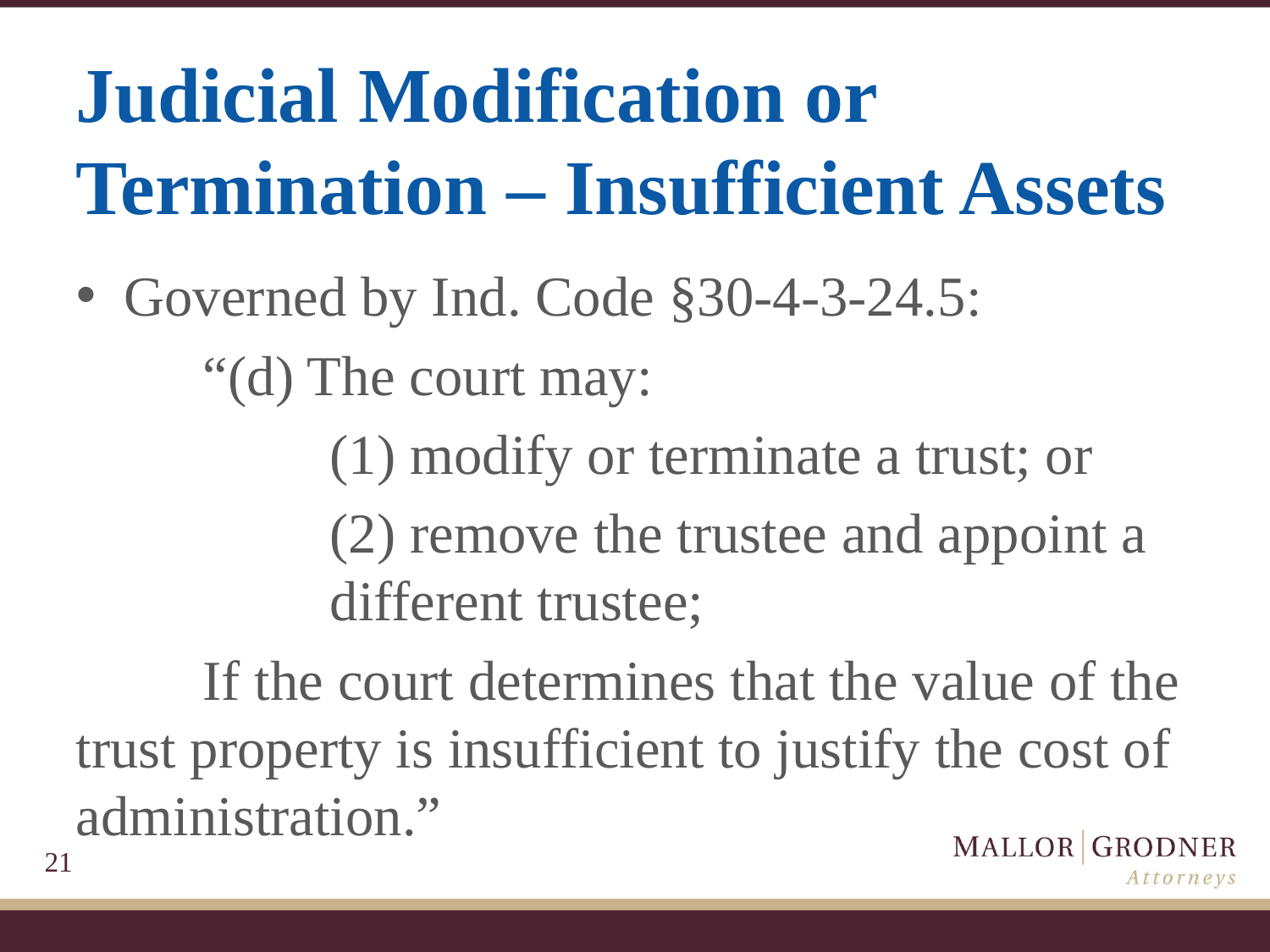

# Judicial Modification or Termination – Insufficient Assets
Governed by Ind. Code §30-4-3-24.5:
	“(d) The court may:
		(1) modify or terminate a trust; or
		(2) remove the trustee and appoint a 		different trustee;
	If the court determines that the value of the trust property is insufficient to justify the cost of administration.”

21